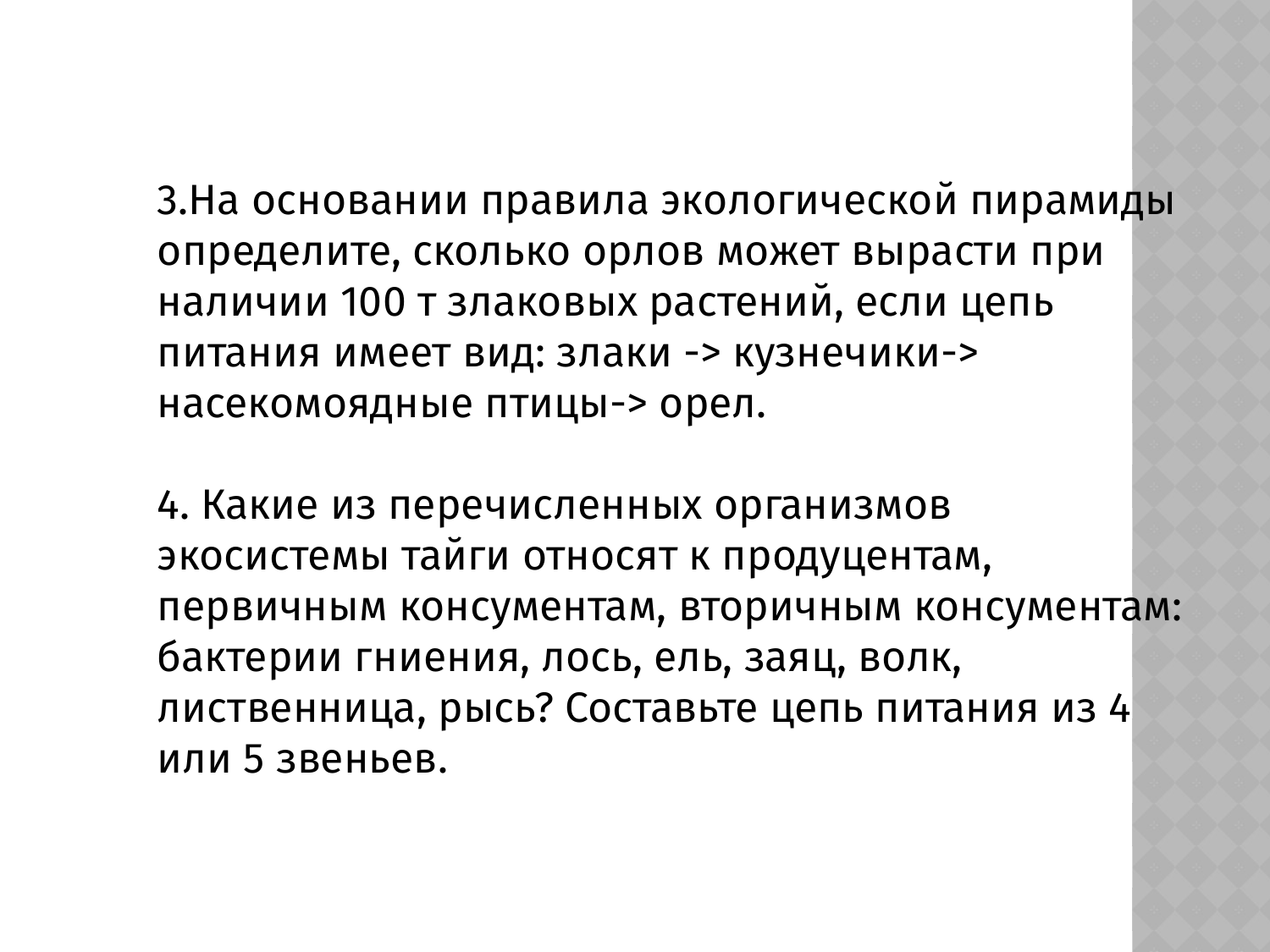

3.На основании правила экологической пирамиды определите, сколько орлов может вырасти при наличии 100 т злаковых растений, если цепь питания имеет вид: злаки -> кузнечики-> насекомоядные птицы-> орел.

4. Какие из перечисленных организмов экосистемы тайги относят к продуцентам, первичным консументам, вторичным консументам: бактерии гниения, лось, ель, заяц, волк, лиственница, рысь? Составьте цепь питания из 4 или 5 звеньев.